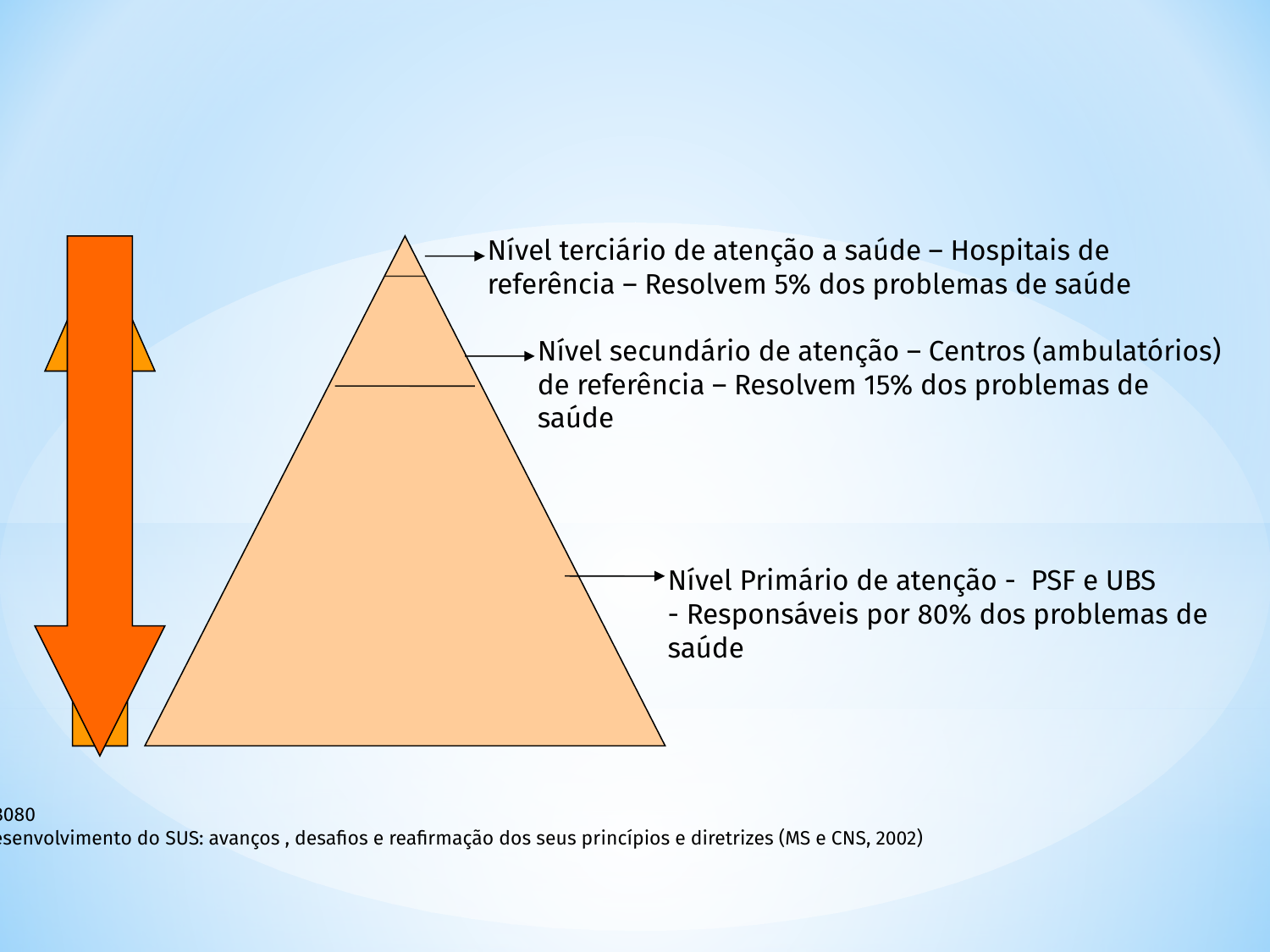

Nível terciário de atenção a saúde – Hospitais de referência – Resolvem 5% dos problemas de saúde

Nível secundário de atenção – Centros (ambulatórios) de referência – Resolvem 15% dos problemas de saúde

Nível Primário de atenção -  PSF e UBS
- Responsáveis por 80% dos problemas de saúde

Lei 8080
O desenvolvimento do SUS: avanços , desafios e reafirmação dos seus princípios e diretrizes (MS e CNS, 2002)